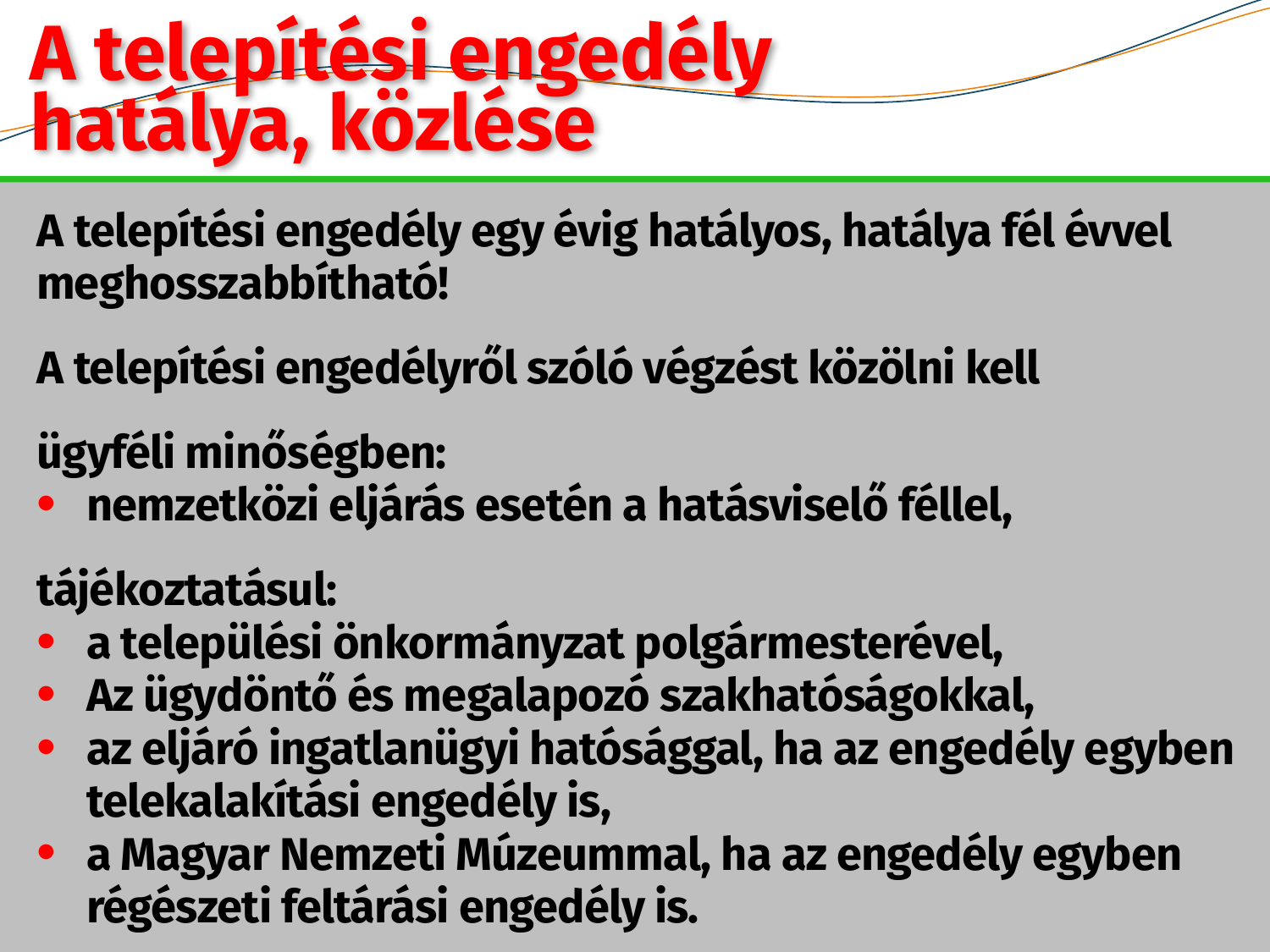

# A telepítési engedély hatálya, közlése

A telepítési engedély egy évig hatályos, hatálya fél évvel meghosszabbítható!
A telepítési engedélyről szóló végzést közölni kell
ügyféli minőségben:
nemzetközi eljárás esetén a hatásviselő féllel,
tájékoztatásul:
a települési önkormányzat polgármesterével,
Az ügydöntő és megalapozó szakhatóságokkal,
az eljáró ingatlanügyi hatósággal, ha az engedély egyben telekalakítási engedély is,
a Magyar Nemzeti Múzeummal, ha az engedély egyben régészeti feltárási engedély is.